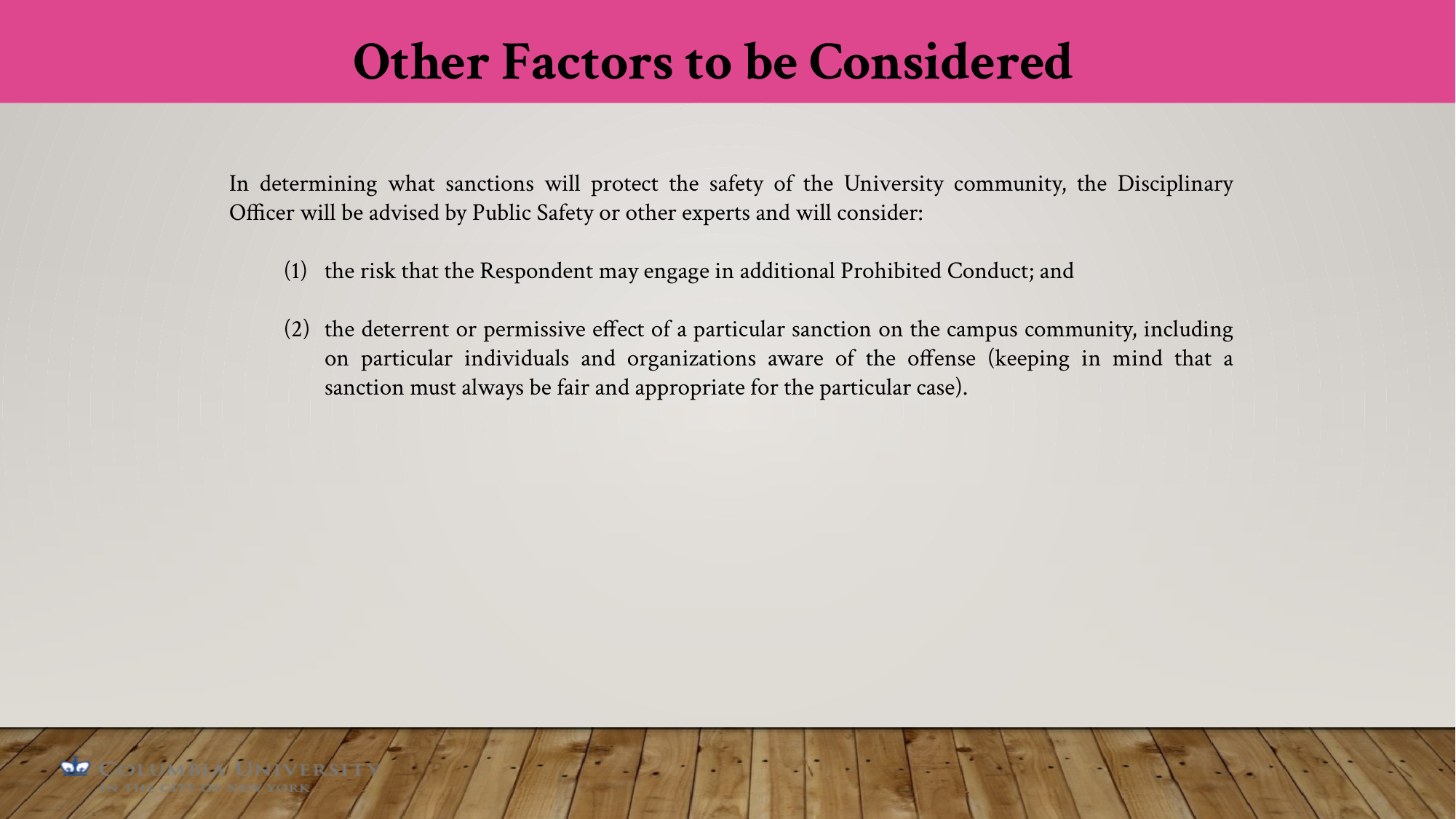

Other Factors to be Considered
In determining what sanctions will protect the safety of the University community, the Disciplinary Officer will be advised by Public Safety or other experts and will consider:

the risk that the Respondent may engage in additional Prohibited Conduct; and

the deterrent or permissive effect of a particular sanction on the campus community, including on particular individuals and organizations aware of the offense (keeping in mind that a sanction must always be fair and appropriate for the particular case).